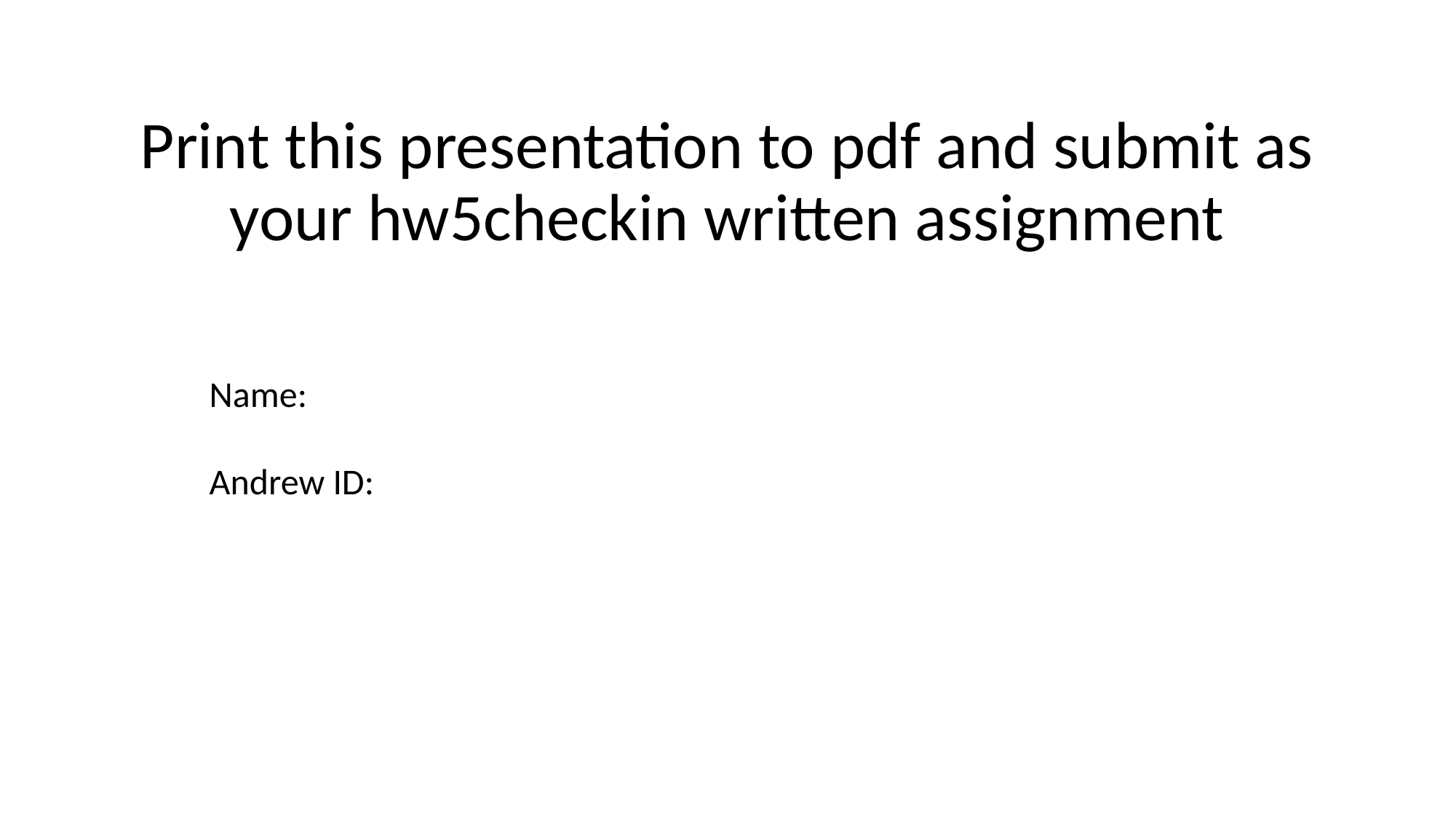

# Print this presentation to pdf and submit as your hw5checkin written assignment
Name:

Andrew ID: